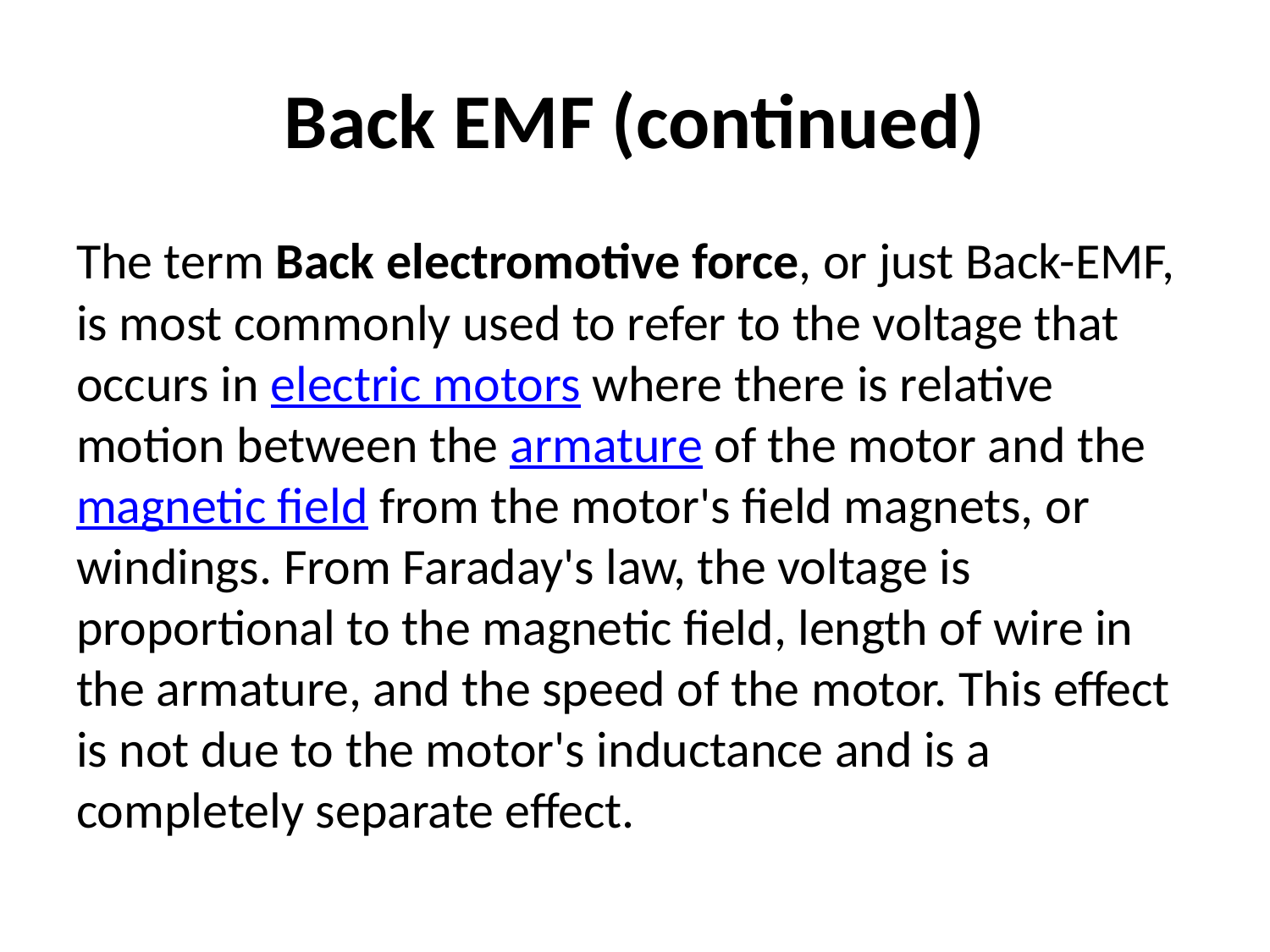

# Back EMF (continued)
The term Back electromotive force, or just Back-EMF, is most commonly used to refer to the voltage that occurs in electric motors where there is relative motion between the armature of the motor and the magnetic field from the motor's field magnets, or windings. From Faraday's law, the voltage is proportional to the magnetic field, length of wire in the armature, and the speed of the motor. This effect is not due to the motor's inductance and is a completely separate effect.